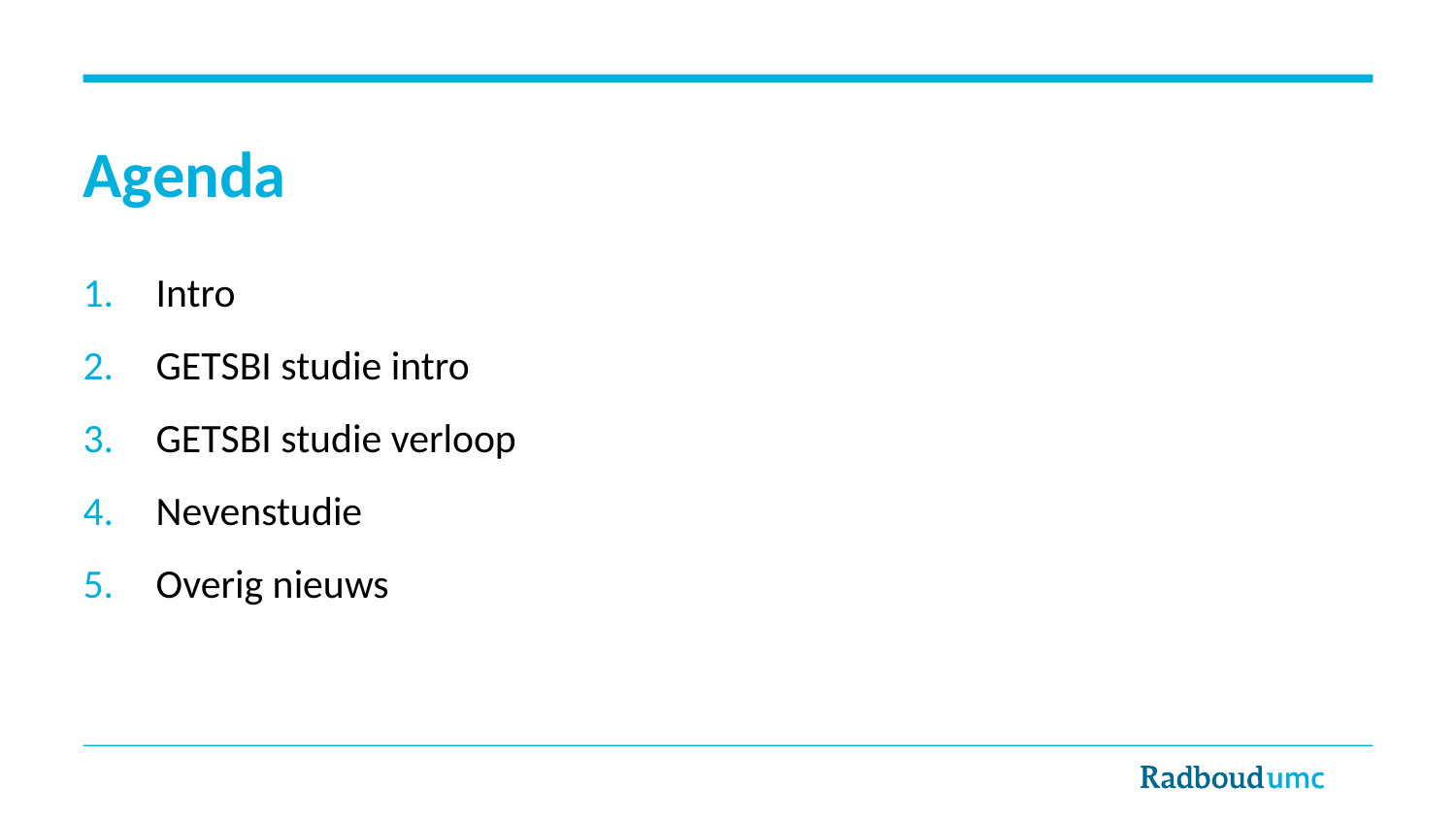

# Agenda
Intro
GETSBI studie intro
GETSBI studie verloop
Nevenstudie
Overig nieuws